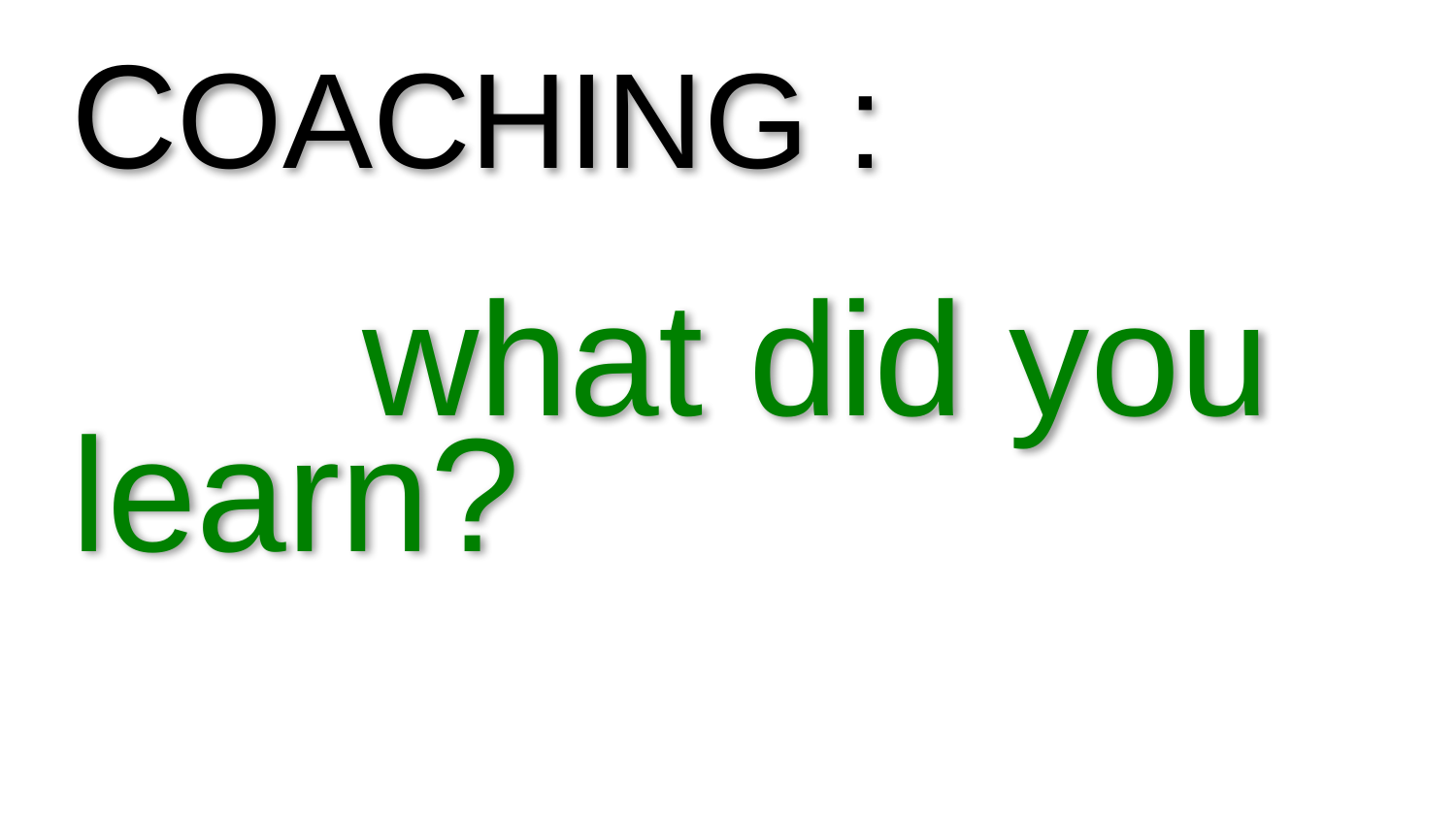

# COACHING : what did you learn?